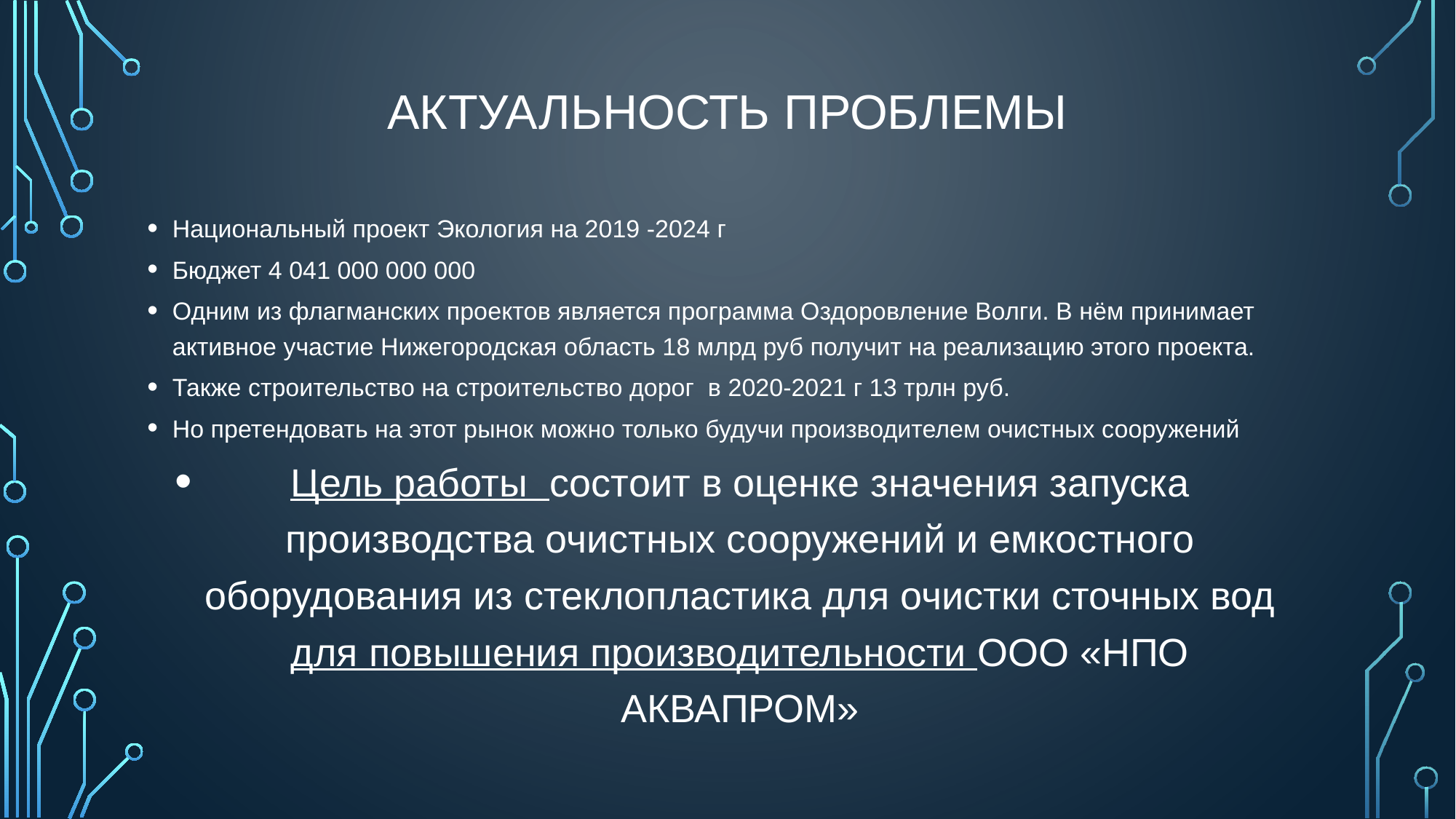

# Актуальность проблемы
Национальный проект Экология на 2019 -2024 г
Бюджет 4 041 000 000 000
Одним из флагманских проектов является программа Оздоровление Волги. В нём принимает активное участие Нижегородская область 18 млрд руб получит на реализацию этого проекта.
Также строительство на строительство дорог  в 2020-2021 г 13 трлн руб.
Но претендовать на этот рынок можно только будучи производителем очистных сооружений
Цель работы  состоит в оценке значения запуска производства очистных сооружений и емкостного оборудования из стеклопластика для очистки сточных вод для повышения производительности ООО «НПО АКВАПРОМ»